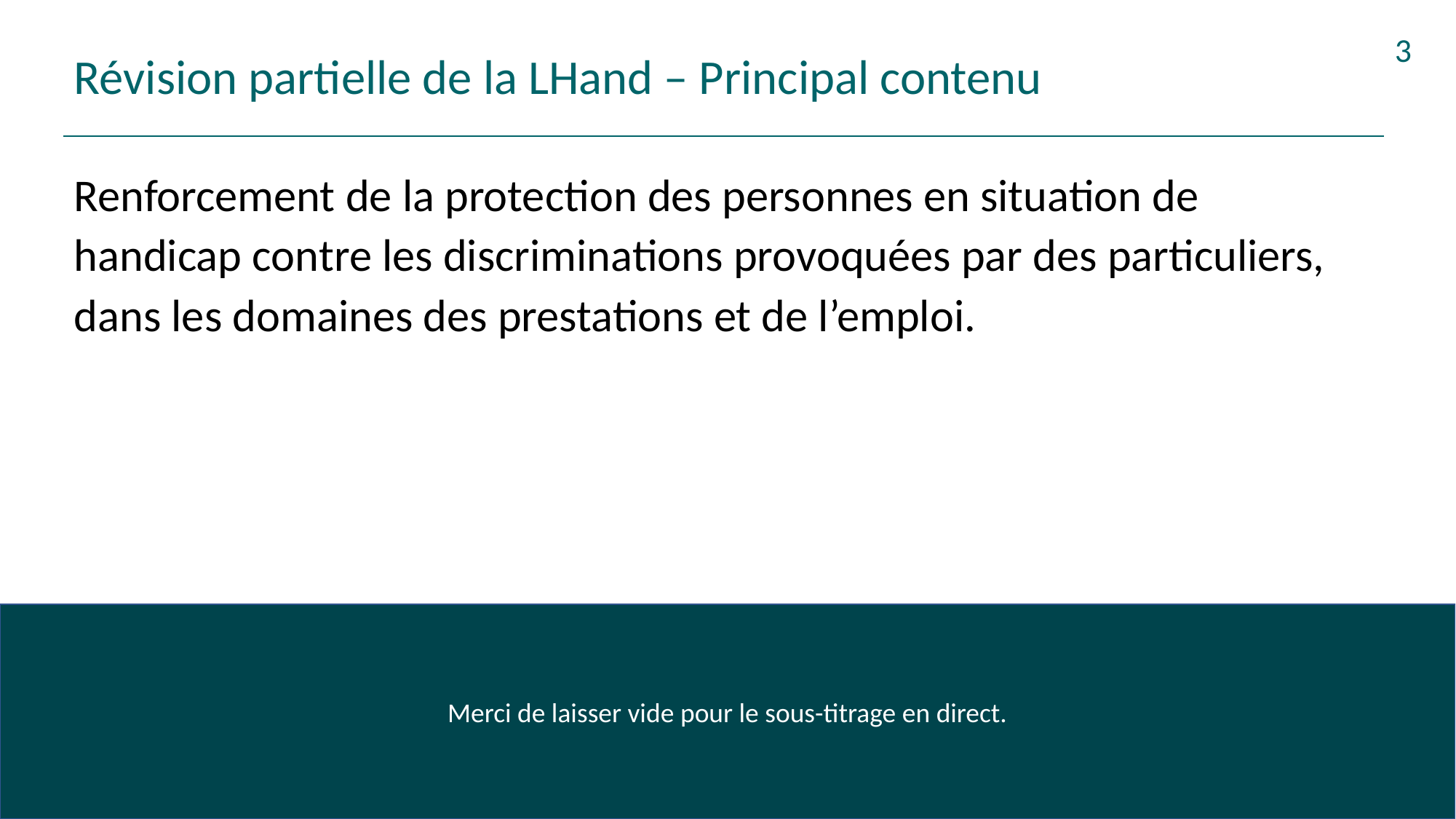

# Révision partielle de la LHand – Principal contenu
3
Renforcement de la protection des personnes en situation de handicap contre les discriminations provoquées par des particuliers, dans les domaines des prestations et de l’emploi.